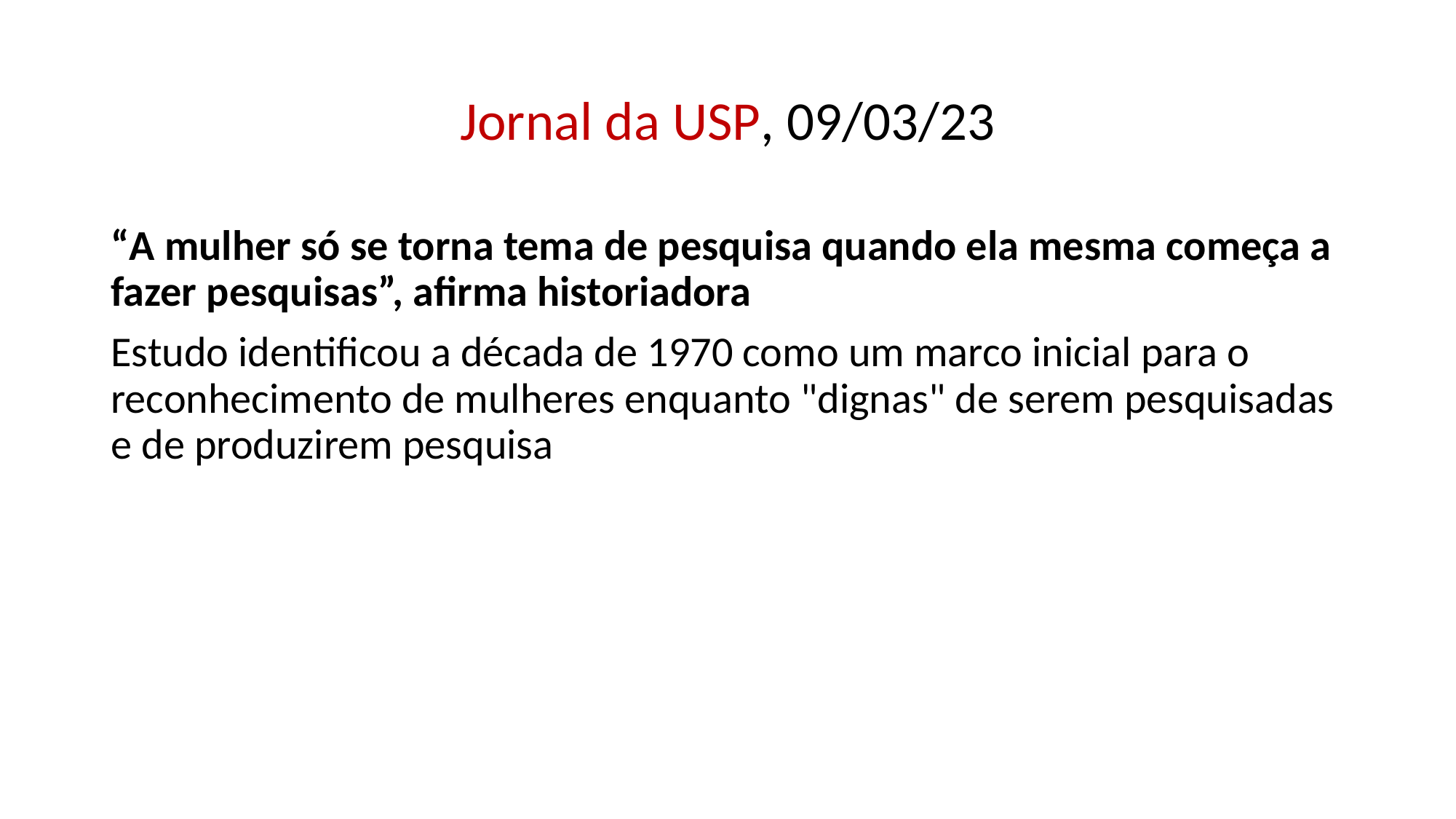

# Jornal da USP, 09/03/23
“A mulher só se torna tema de pesquisa quando ela mesma começa a fazer pesquisas”, afirma historiadora
Estudo identificou a década de 1970 como um marco inicial para o reconhecimento de mulheres enquanto "dignas" de serem pesquisadas e de produzirem pesquisa